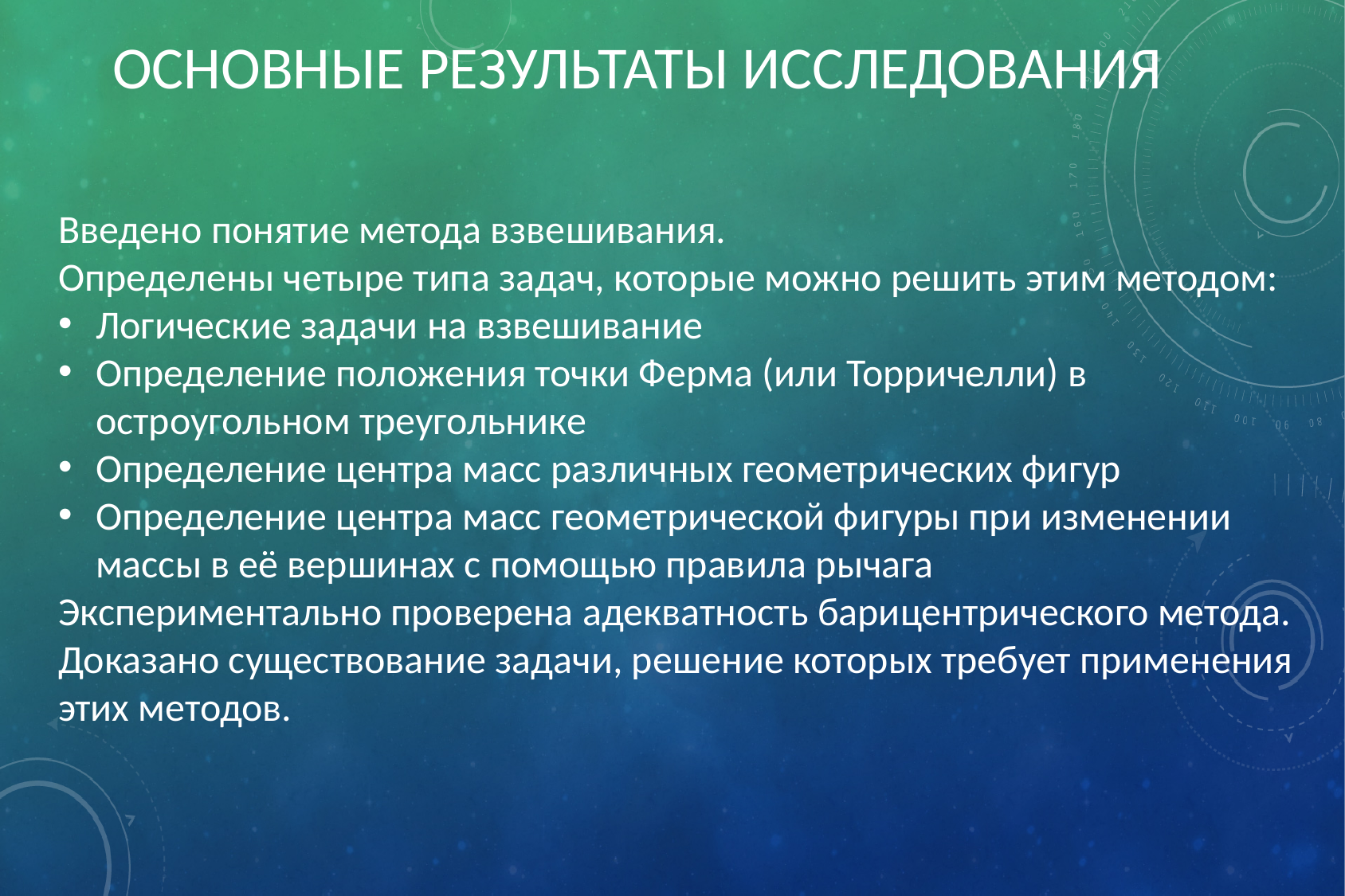

# Основные результаты исследования
Введено понятие метода взвешивания.
Определены четыре типа задач, которые можно решить этим методом:
Логические задачи на взвешивание
Определение положения точки Ферма (или Торричелли) в остроугольном треугольнике
Определение центра масс различных геометрических фигур
Определение центра масс геометрической фигуры при изменении массы в её вершинах с помощью правила рычага
Экспериментально проверена адекватность барицентрического метода.
Доказано существование задачи, решение которых требует применения этих методов.